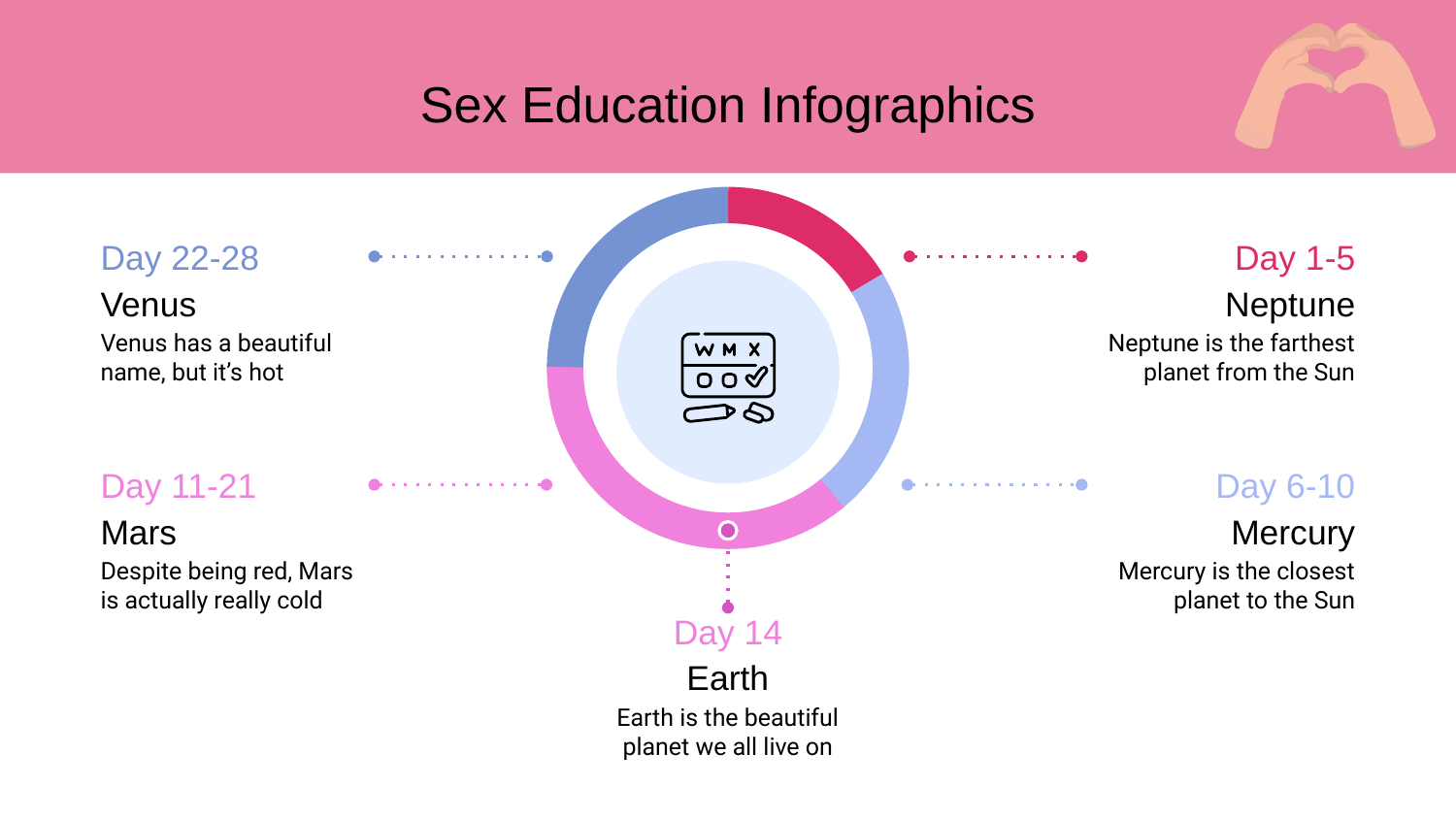

# Sex Education Infographics

Day 22-28
Venus
Venus has a beautiful name, but it’s hot
Day 1-5
Neptune
Neptune is the farthest planet from the Sun

Day 11-21
Mars
Despite being red, Mars is actually really cold
Day 6-10
Mercury
Mercury is the closest planet to the Sun
Day 14
Earth
Earth is the beautiful planet we all live on